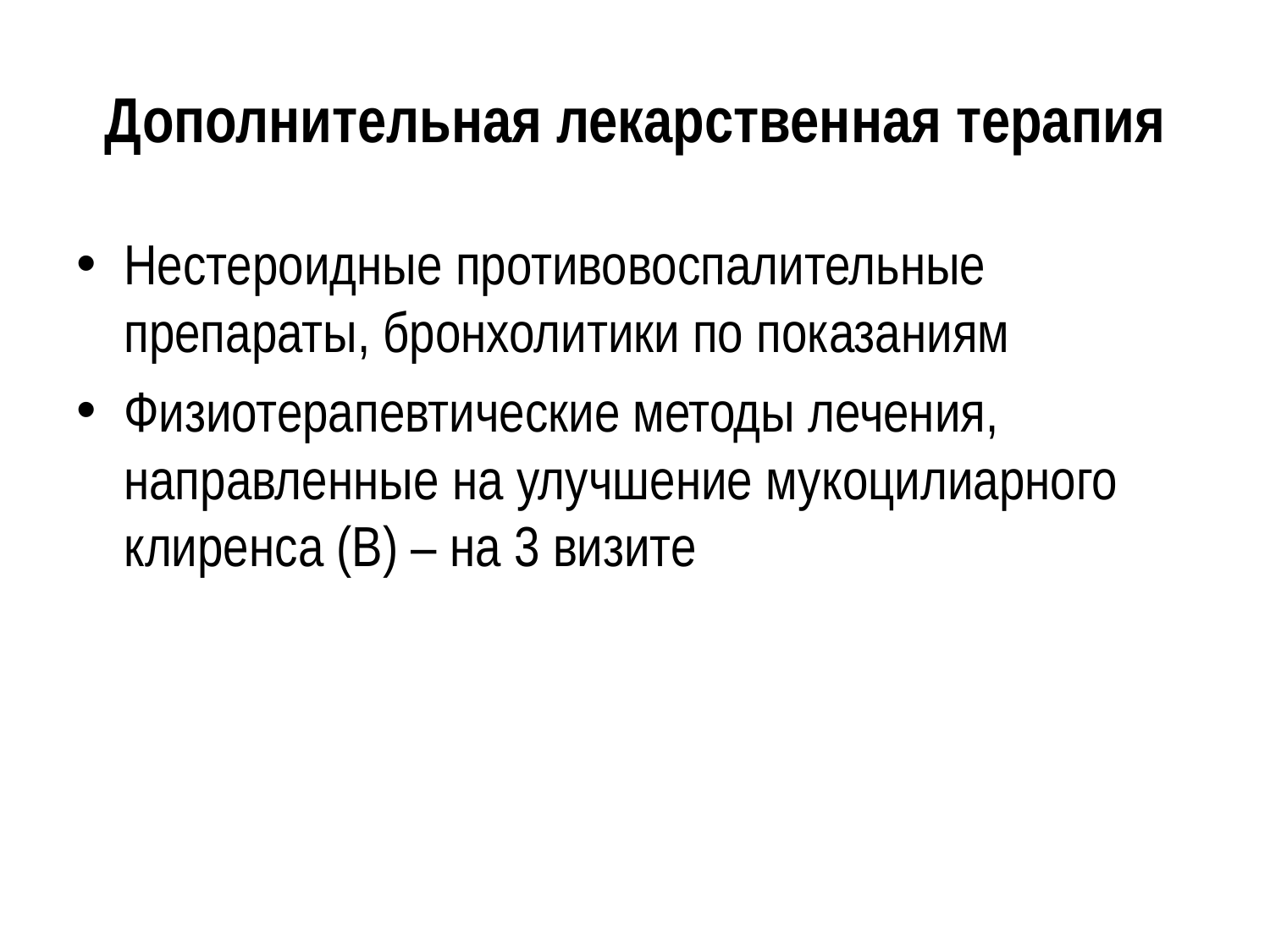

# Дополнительная лекарственная терапия
Нестероидные противовоспалительные препараты, бронхолитики по показаниям
Физиотерапевтические методы лечения, направленные на улучшение мукоцилиарного клиренса (В) – на 3 визите